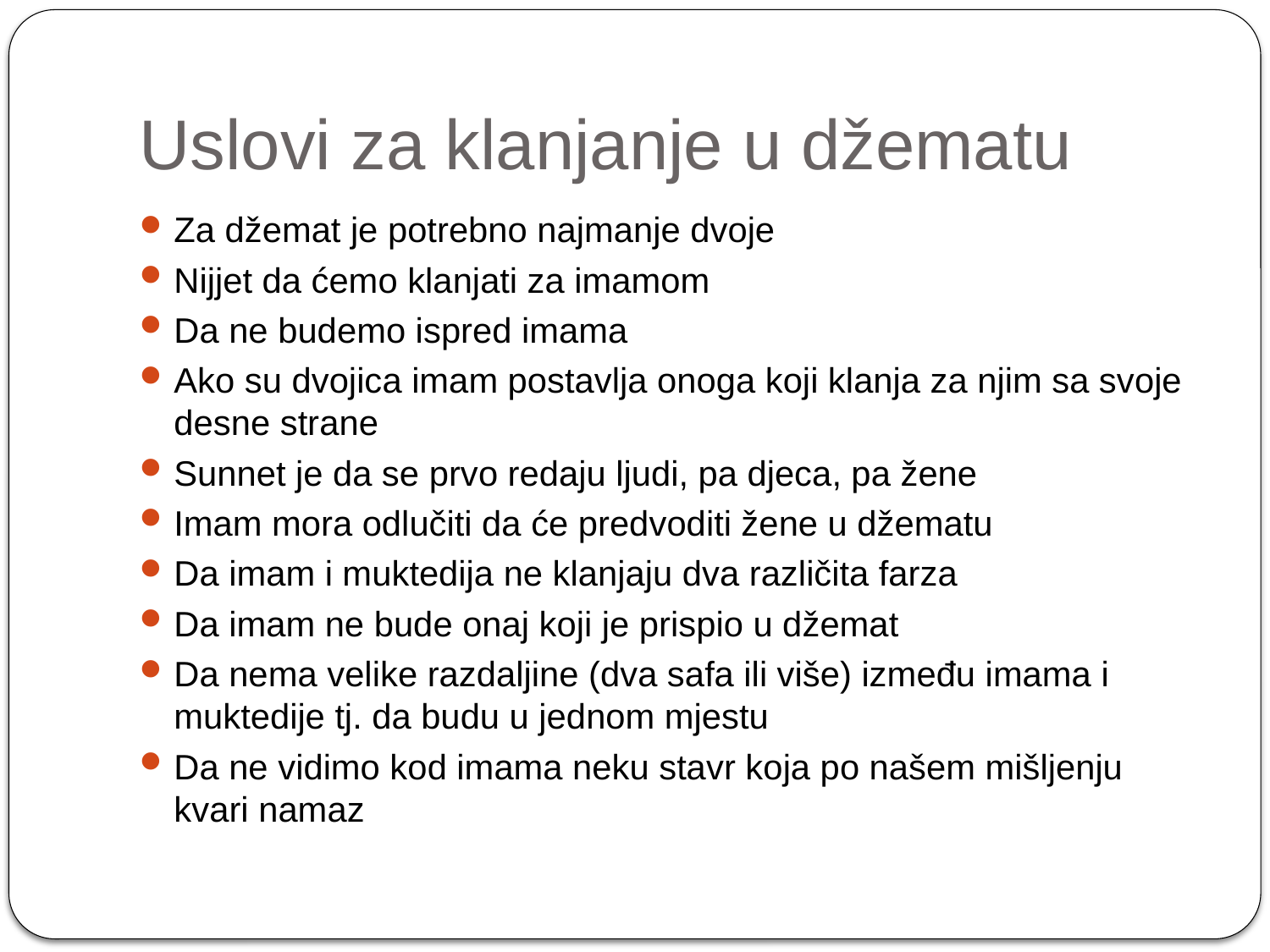

# Uslovi za klanjanje u džematu
Za džemat je potrebno najmanje dvoje
Nijjet da ćemo klanjati za imamom
Da ne budemo ispred imama
Ako su dvojica imam postavlja onoga koji klanja za njim sa svoje desne strane
Sunnet je da se prvo redaju ljudi, pa djeca, pa žene
Imam mora odlučiti da će predvoditi žene u džematu
Da imam i muktedija ne klanjaju dva različita farza
Da imam ne bude onaj koji je prispio u džemat
Da nema velike razdaljine (dva safa ili više) između imama i muktedije tj. da budu u jednom mjestu
Da ne vidimo kod imama neku stavr koja po našem mišljenju kvari namaz